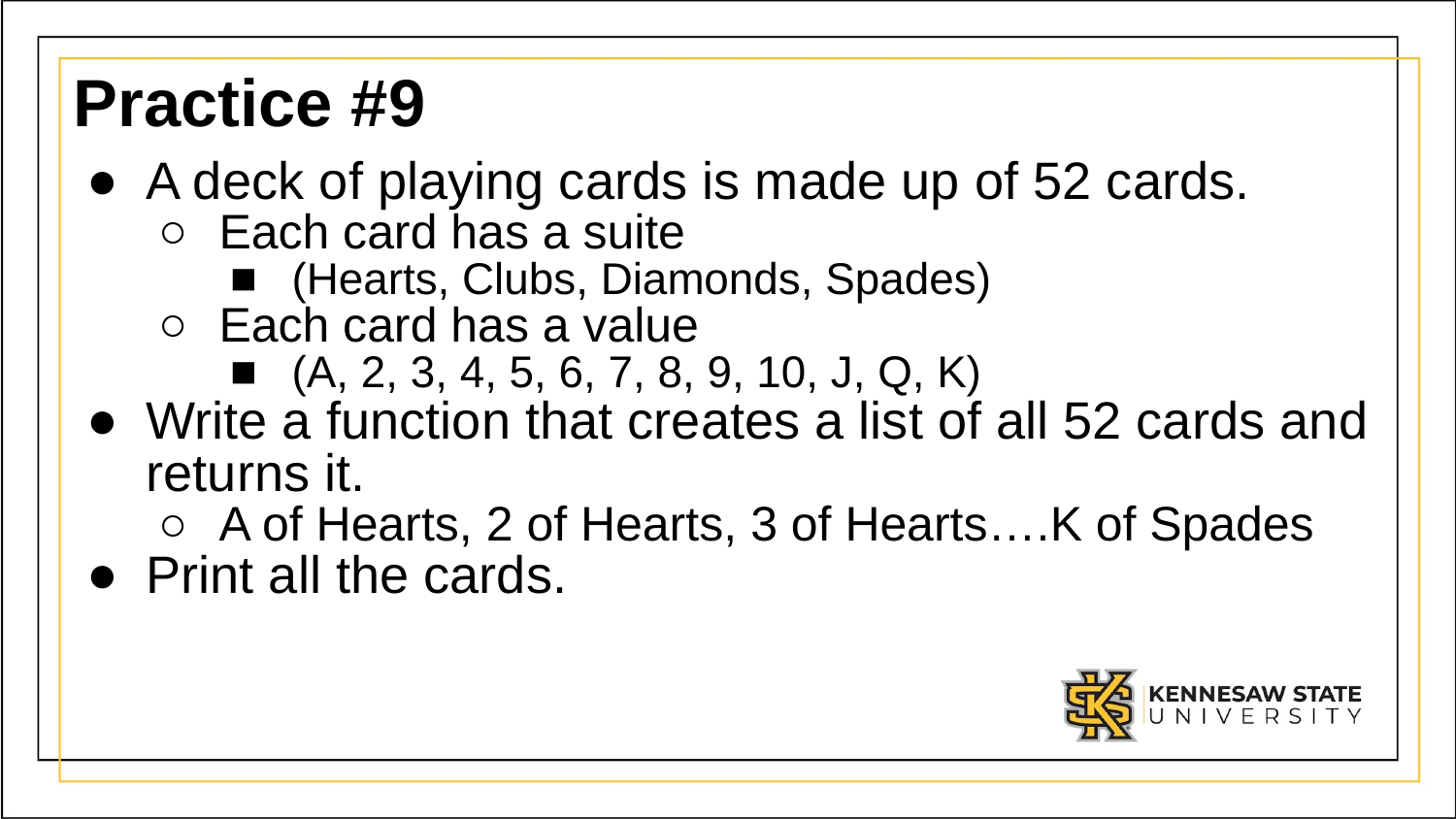

# Practice #9
A deck of playing cards is made up of 52 cards.
Each card has a suite
(Hearts, Clubs, Diamonds, Spades)
Each card has a value
(A, 2, 3, 4, 5, 6, 7, 8, 9, 10, J, Q, K)
Write a function that creates a list of all 52 cards and returns it.
A of Hearts, 2 of Hearts, 3 of Hearts….K of Spades
Print all the cards.